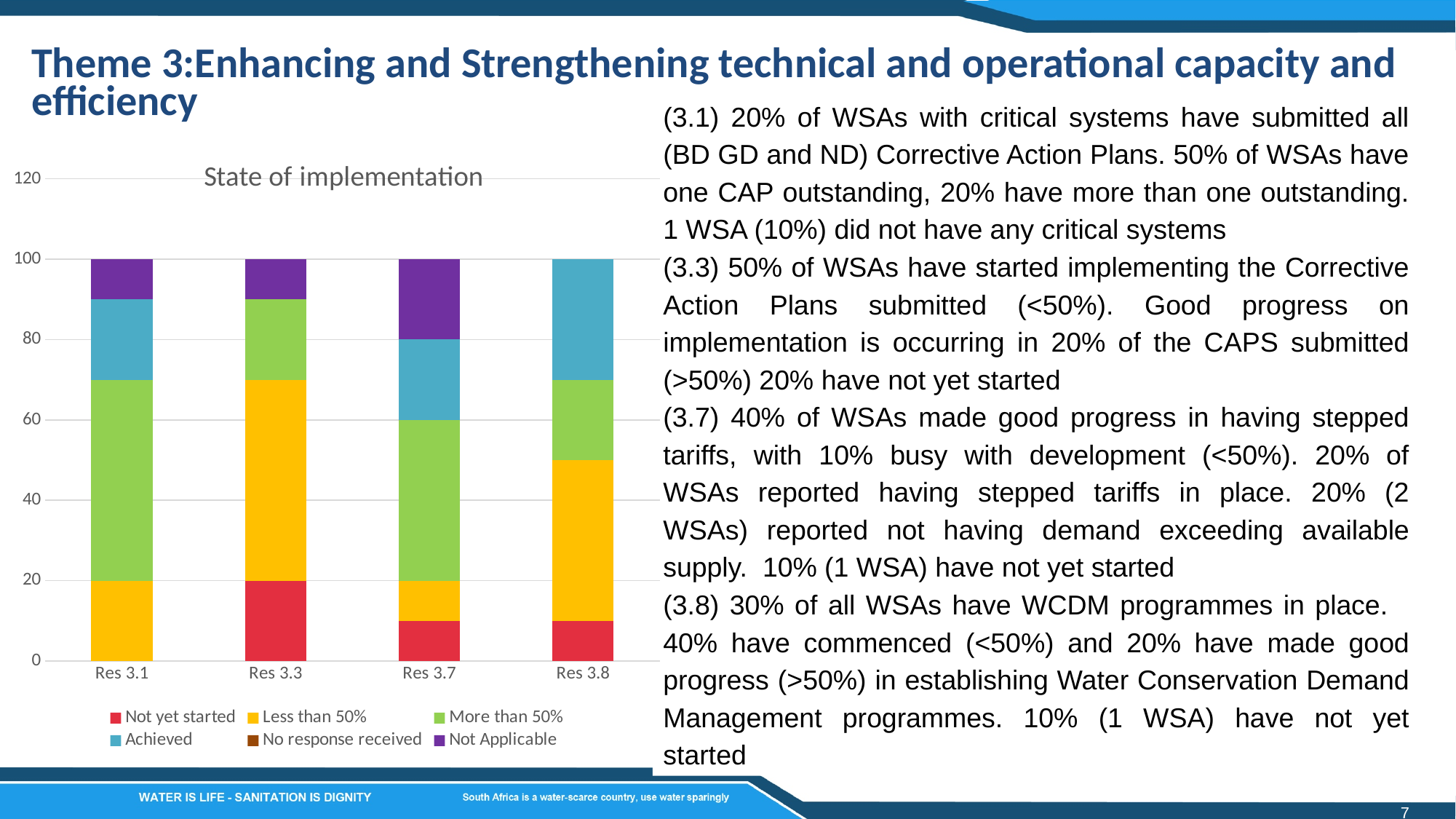

Theme 3:Enhancing and Strengthening technical and operational capacity and efficiency
(3.1) 20% of WSAs with critical systems have submitted all (BD GD and ND) Corrective Action Plans. 50% of WSAs have one CAP outstanding, 20% have more than one outstanding. 1 WSA (10%) did not have any critical systems
(3.3) 50% of WSAs have started implementing the Corrective Action Plans submitted (<50%). Good progress on implementation is occurring in 20% of the CAPS submitted (>50%) 20% have not yet started
(3.7) 40% of WSAs made good progress in having stepped tariffs, with 10% busy with development (<50%). 20% of WSAs reported having stepped tariffs in place. 20% (2 WSAs) reported not having demand exceeding available supply.  10% (1 WSA) have not yet started
(3.8) 30% of all WSAs have WCDM programmes in place.   40% have commenced (<50%) and 20% have made good progress (>50%) in establishing Water Conservation Demand Management programmes. 10% (1 WSA) have not yet started

### Chart: State of implementation

| Category | Not yet started | Less than 50% | More than 50% | Achieved | No response received | Not Applicable |
|---|---|---|---|---|---|---|
| Res 3.1 | 0.0 | 20.0 | 50.0 | 20.0 | 0.0 | 10.0 |
| Res 3.3 | 20.0 | 50.0 | 20.0 | 0.0 | 0.0 | 10.0 |
| Res 3.7 | 10.0 | 10.0 | 40.0 | 20.0 | 0.0 | 20.0 |
| Res 3.8 | 10.0 | 40.0 | 20.0 | 30.0 | 0.0 | 0.0 |
7